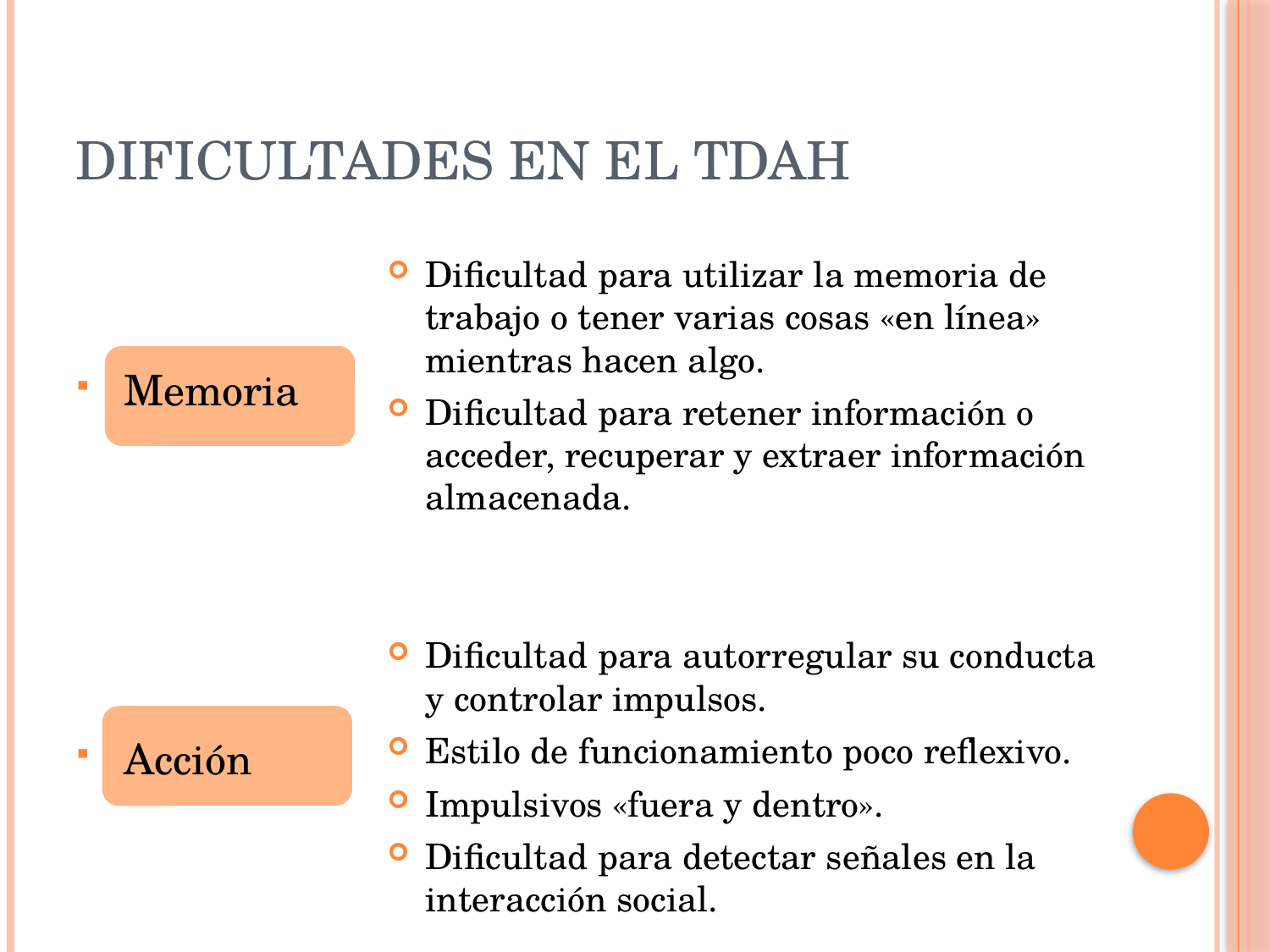

# Dificultades en el TDAH
Dificultad para utilizar la memoria de trabajo o tener varias cosas «en línea» mientras hacen algo.
Dificultad para retener información o acceder, recuperar y extraer información almacenada.

Dificultad para autorregular su conducta y controlar impulsos.
Estilo de funcionamiento poco reflexivo.
Impulsivos «fuera y dentro».
Dificultad para detectar señales en la interacción social.

Memoria

Acción